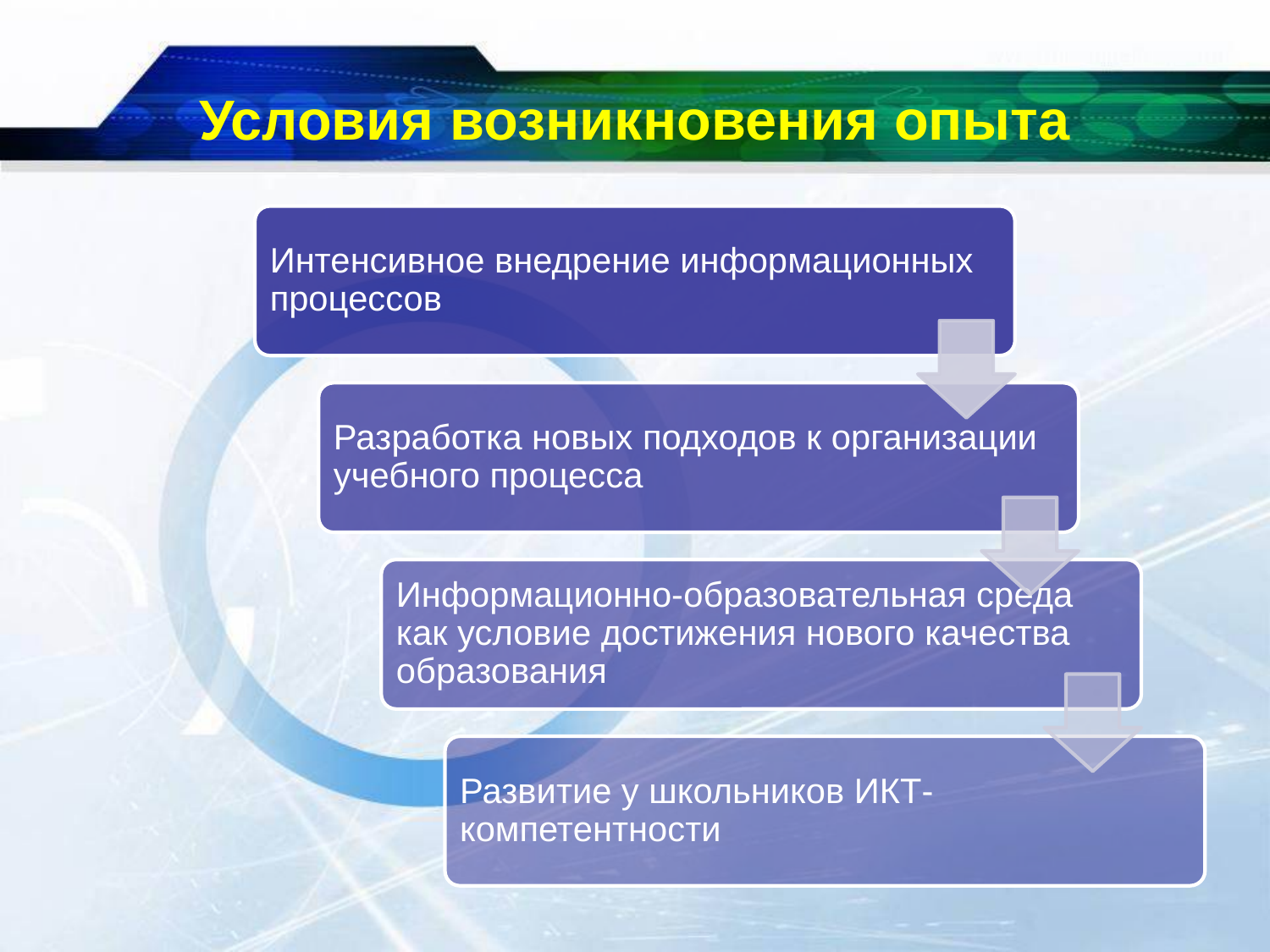

# Условия возникновения опыта
Интенсивное внедрение информационных процессов
Разработка новых подходов к организации учебного процесса
Информационно-образовательная среда как условие достижения нового качества образования
Развитие у школьников ИКТ-компетентности